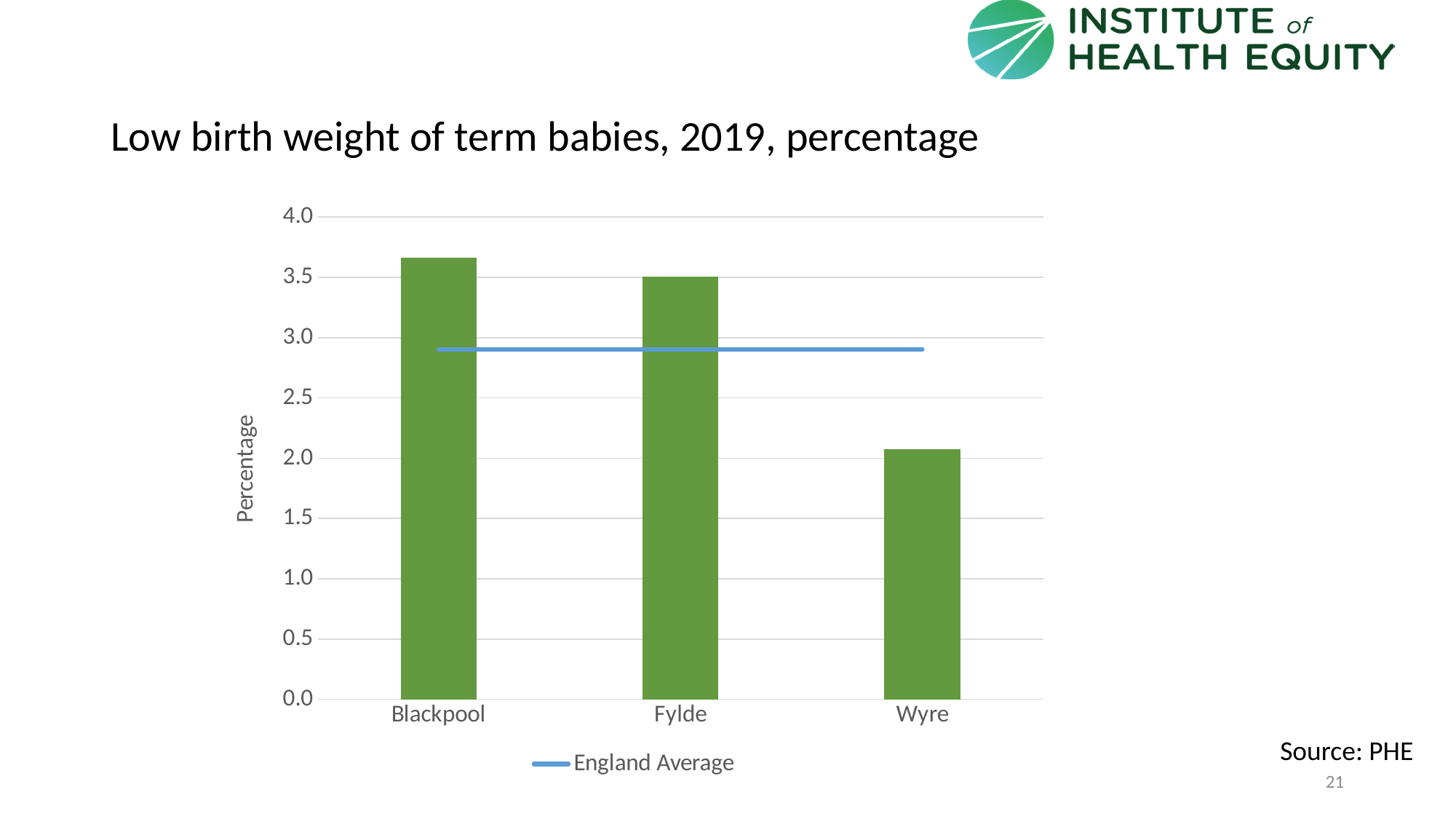

# Low birth weight of term babies, 2019, percentage

### Chart

| Category | Area | England Average |
|---|---|---|
| Blackpool | 3.6603 | 2.90291829392047 |
| Fylde | 3.5088 | 2.90291829392047 |
| Wyre | 2.0757 | 2.90291829392047 |
Source: PHE
21